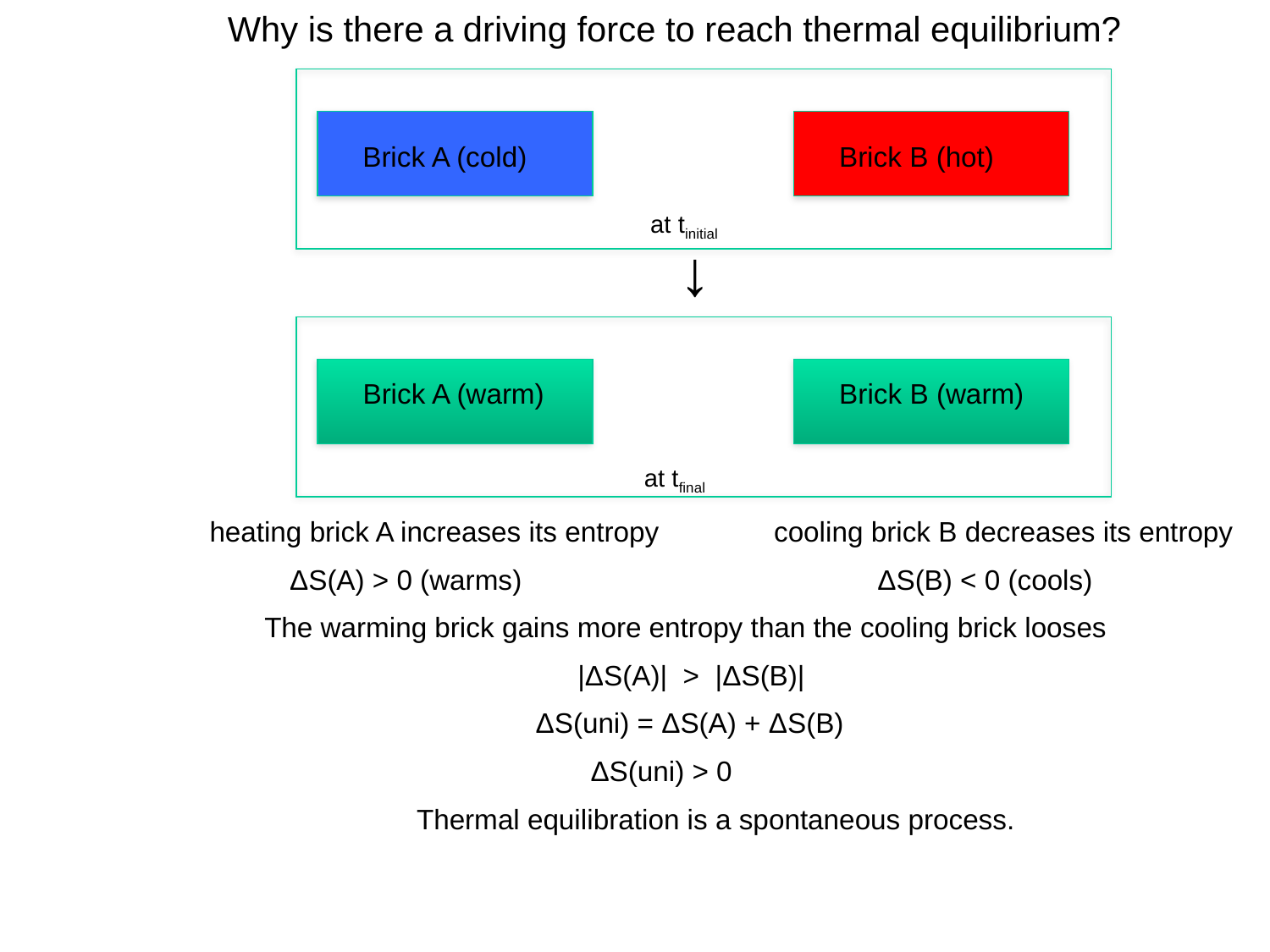

Why is there a driving force to reach thermal equilibrium?

Brick A (cold)
Brick B (hot)
at tinitial
↓

Brick A (warm)
Brick B (warm)
at tfinal
             heating brick A increases its entropy	    cooling brick B decreases its entropy
	       ΔS(A) > 0 (warms)    	      		 ΔS(B) < 0 (cools)
                    The warming brick gains more entropy than the cooling brick looses
                                                            |ΔS(A)|  >  |ΔS(B)|
 			      ΔS(uni) = ΔS(A) + ΔS(B)
 			             ΔS(uni) > 0
		       Thermal equilibration is a spontaneous process.